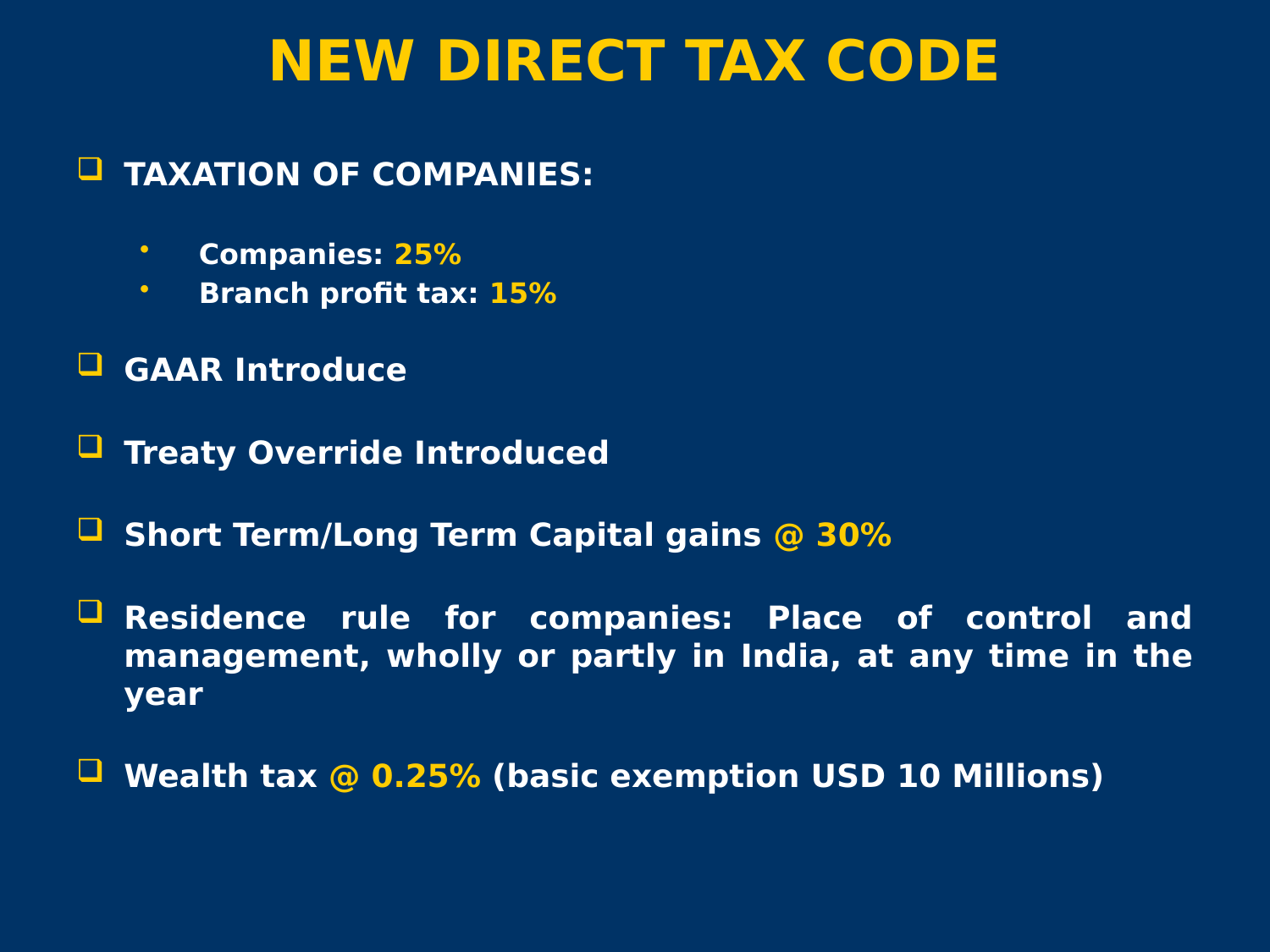

# NEW DIRECT TAX CODE
TAXATION OF COMPANIES:
  Companies: 25%
  Branch profit tax: 15%
GAAR Introduce
Treaty Override Introduced
Short Term/Long Term Capital gains @ 30%
Residence rule for companies: Place of control and management, wholly or partly in India, at any time in the year
Wealth tax @ 0.25% (basic exemption USD 10 Millions)